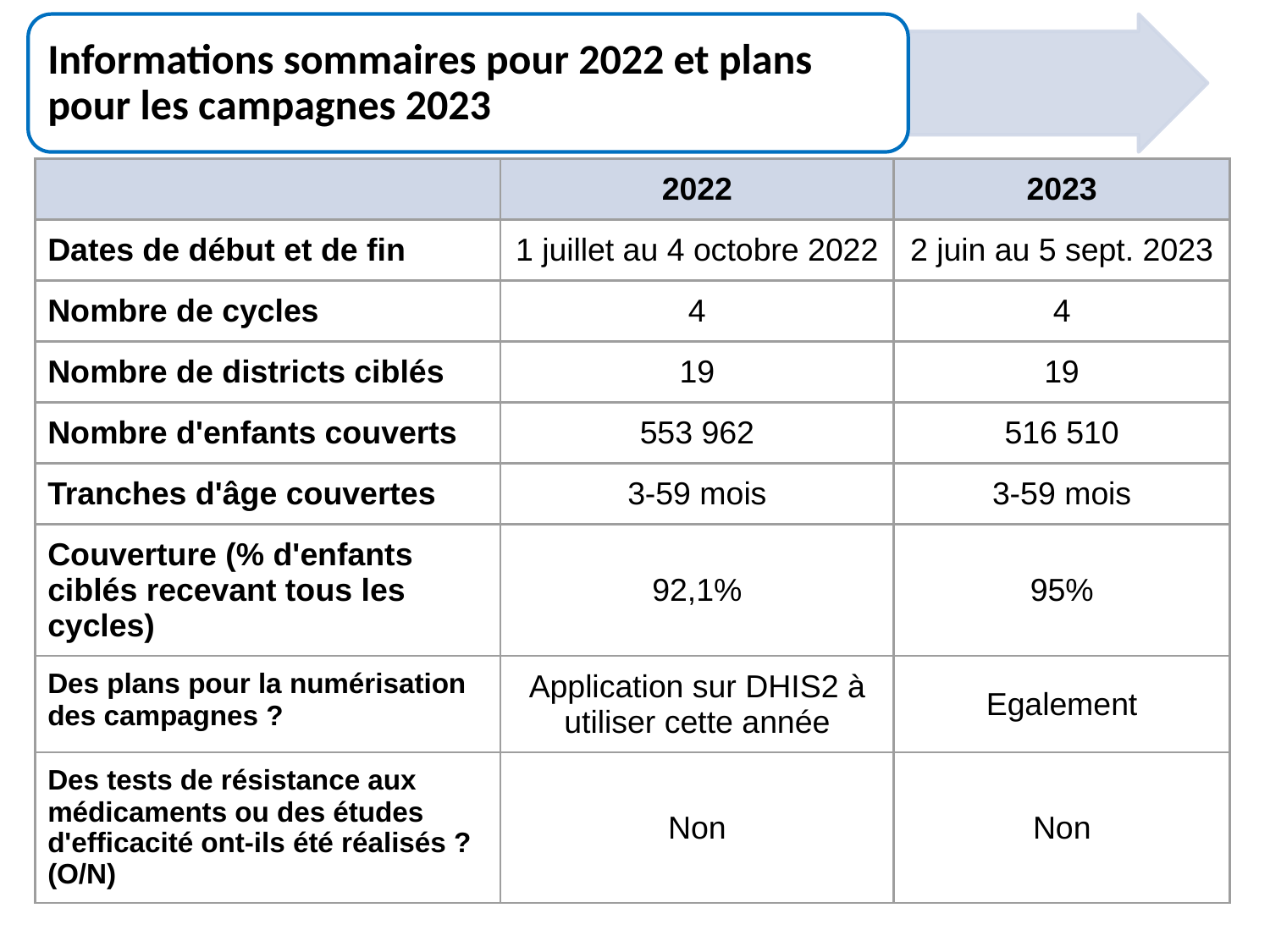

Informations sommaires pour 2022 et plans pour les campagnes 2023
|  | 2022 | 2023 |
| --- | --- | --- |
| Dates de début et de fin | 1 juillet au 4 octobre 2022 | 2 juin au 5 sept. 2023 |
| Nombre de cycles | 4 | 4 |
| Nombre de districts ciblés | 19 | 19 |
| Nombre d'enfants couverts | 553 962 | 516 510 |
| Tranches d'âge couvertes | 3-59 mois | 3-59 mois |
| Couverture (% d'enfants ciblés recevant tous les cycles) | 92,1% | 95% |
| Des plans pour la numérisation des campagnes ? | Application sur DHIS2 à utiliser cette année | Egalement |
| Des tests de résistance aux médicaments ou des études d'efficacité ont-ils été réalisés ? (O/N) | Non | Non |